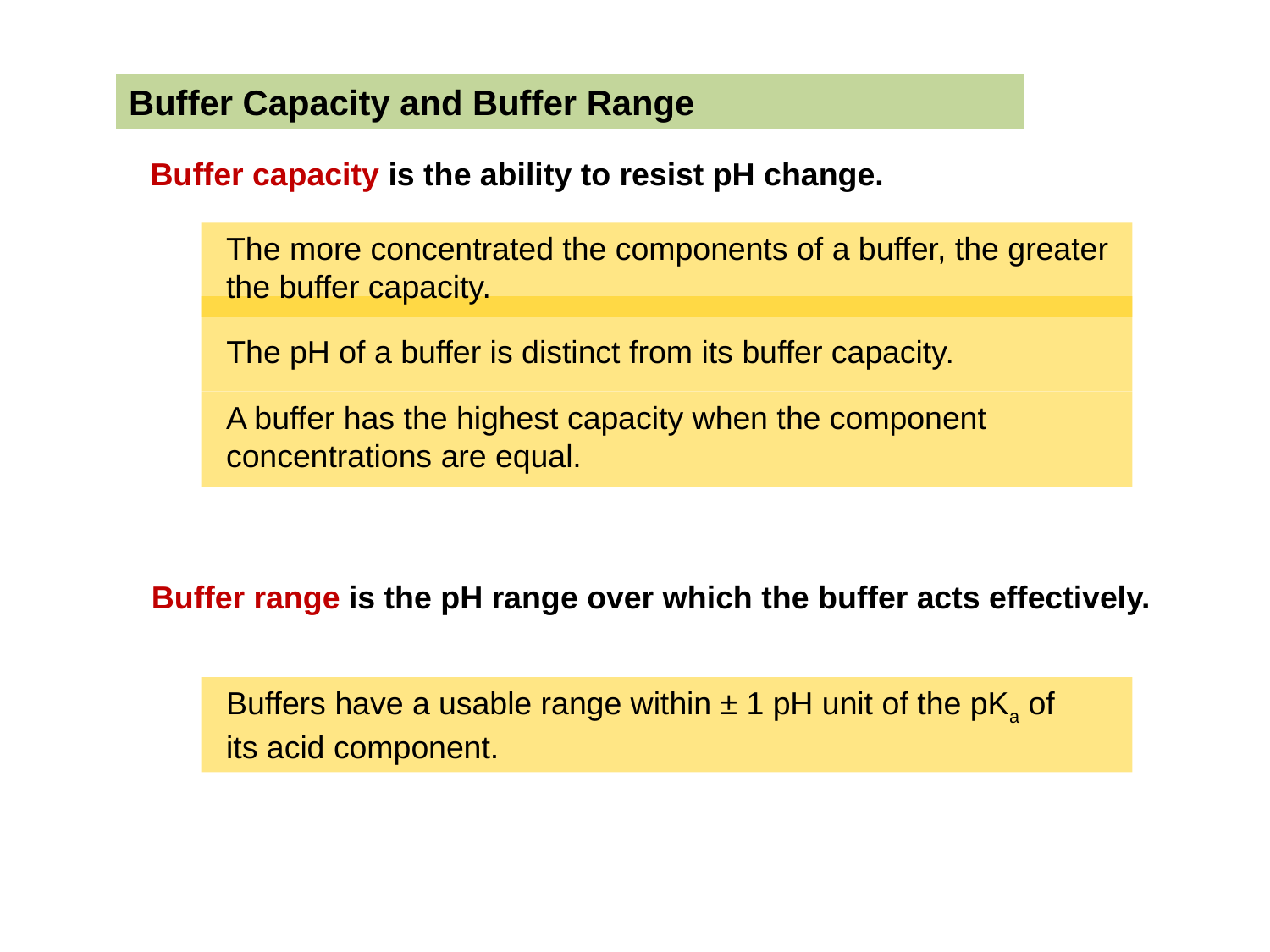

Buffer Capacity and Buffer Range
Buffer capacity is the ability to resist pH change.

The more concentrated the components of a buffer, the greater
the buffer capacity.

The pH of a buffer is distinct from its buffer capacity.

A buffer has the highest capacity when the component
concentrations are equal.
Buffer range is the pH range over which the buffer acts effectively.

Buffers have a usable range within ± 1 pH unit of the pKa of
its acid component.